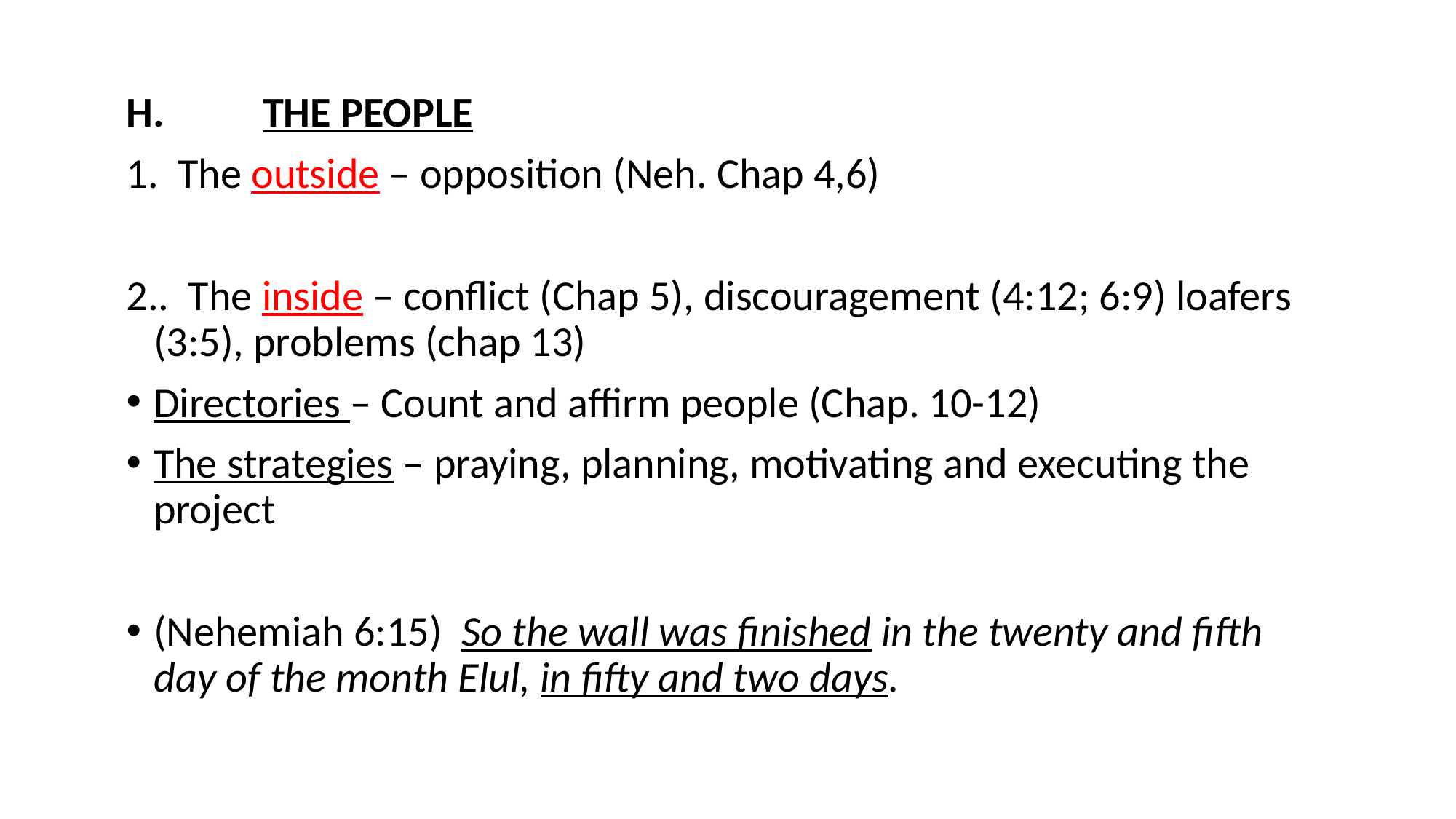

#
H. 	THE PEOPLE
1.  The outside – opposition (Neh. Chap 4,6)

2..  The inside – conflict (Chap 5), discouragement (4:12; 6:9) loafers (3:5), problems (chap 13)
Directories – Count and affirm people (Chap. 10-12)
The strategies – praying, planning, motivating and executing the project

(Nehemiah 6:15)  So the wall was finished in the twenty and fifth day of the month Elul, in fifty and two days.